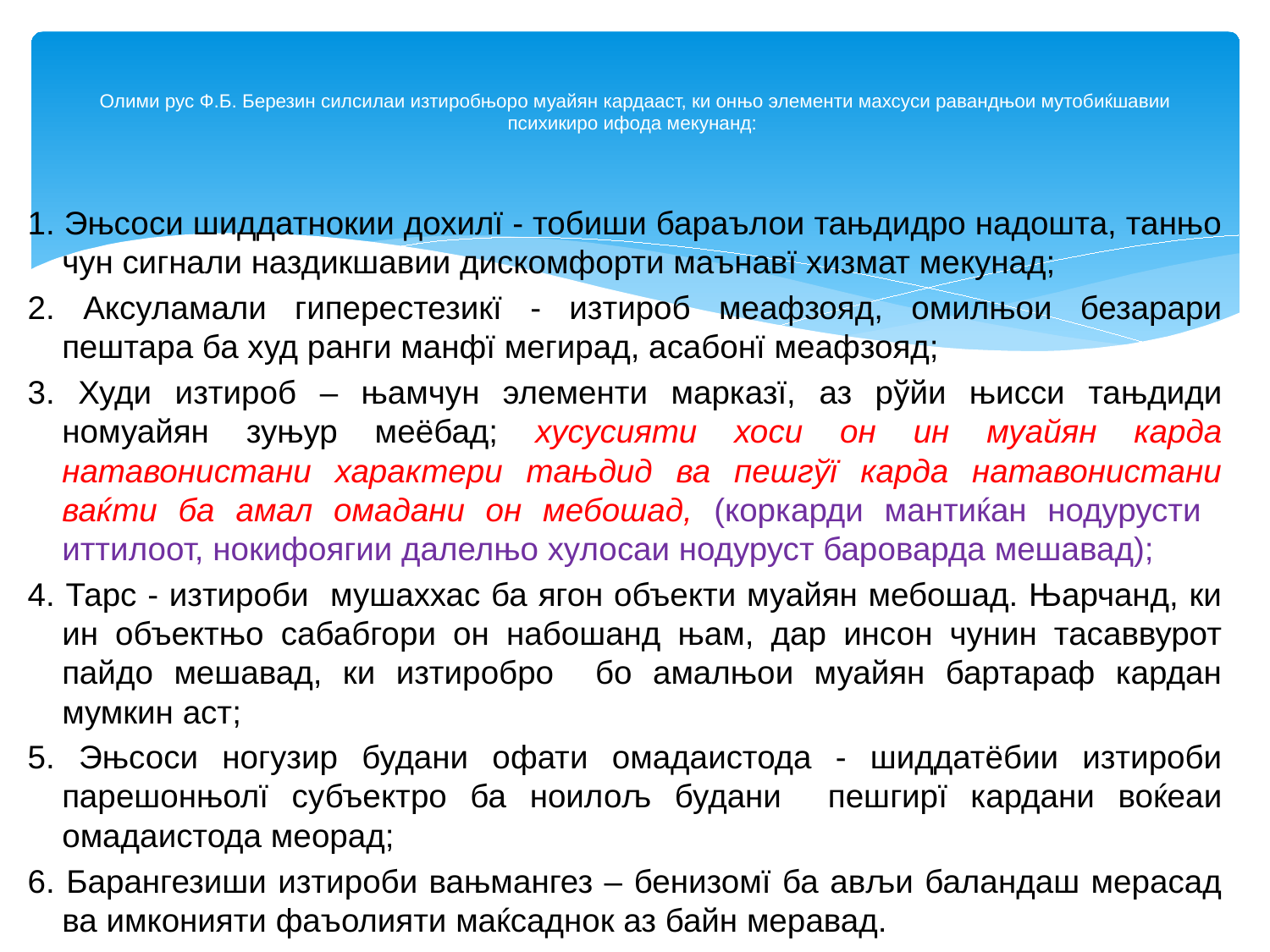

# Олими рус Ф.Б. Березин силсилаи изтиробњоро муайян кардааст, ки онњо элементи махсуси равандњои мутобиќшавии психикиро ифода мекунанд:
1. Эњсоси шиддатнокии дохилї - тобиши бараълои тањдидро надошта, танњо чун сигнали наздикшавии дискомфорти маънавї хизмат мекунад;
2. Аксуламали гиперестезикї - изтироб меафзояд, омилњои безарари пештара ба худ ранги манфї мегирад, асабонї меафзояд;
3. Худи изтироб – њамчун элементи марказї, аз рўйи њисси тањдиди номуайян зуњур меёбад; хусусияти хоси он ин муайян карда натавонистани характери тањдид ва пешгўї карда натавонистани ваќти ба амал омадани он мебошад, (коркарди мантиќан нодурусти  иттилоот, нокифоягии далелњо хулосаи нодуруст бароварда мешавад);
4. Тарс - изтироби  мушаххас ба ягон объекти муайян мебошад. Њарчанд, ки ин объектњо сабабгори он набошанд њам, дар инсон чунин тасаввурот пайдо мешавад, ки изтиробро  бо амалњои муайян бартараф кардан мумкин аст;
5. Эњсоси ногузир будани офати омадаистода - шиддатёбии изтироби парешонњолї субъектро ба ноилољ будани  пешгирї кардани воќеаи омадаистода меорад;
6. Барангезиши изтироби вањмангез – бенизомї ба ављи баландаш мерасад ва имконияти фаъолияти маќсаднок аз байн меравад.